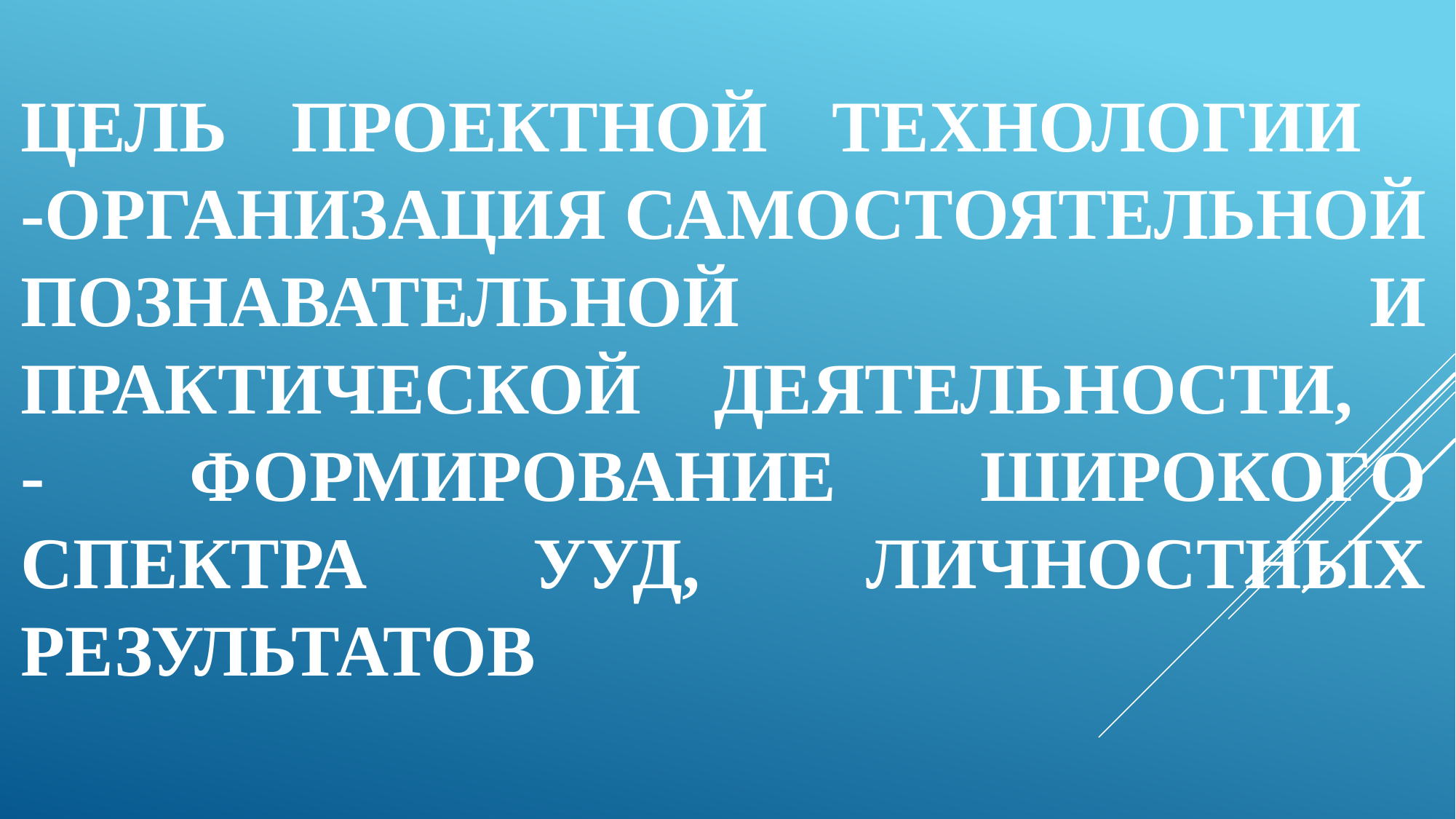

# Цель проектной технологии -организация самостоятельной познавательной и практической деятельности, - формирование широкого спектра УУД, личностных результатов